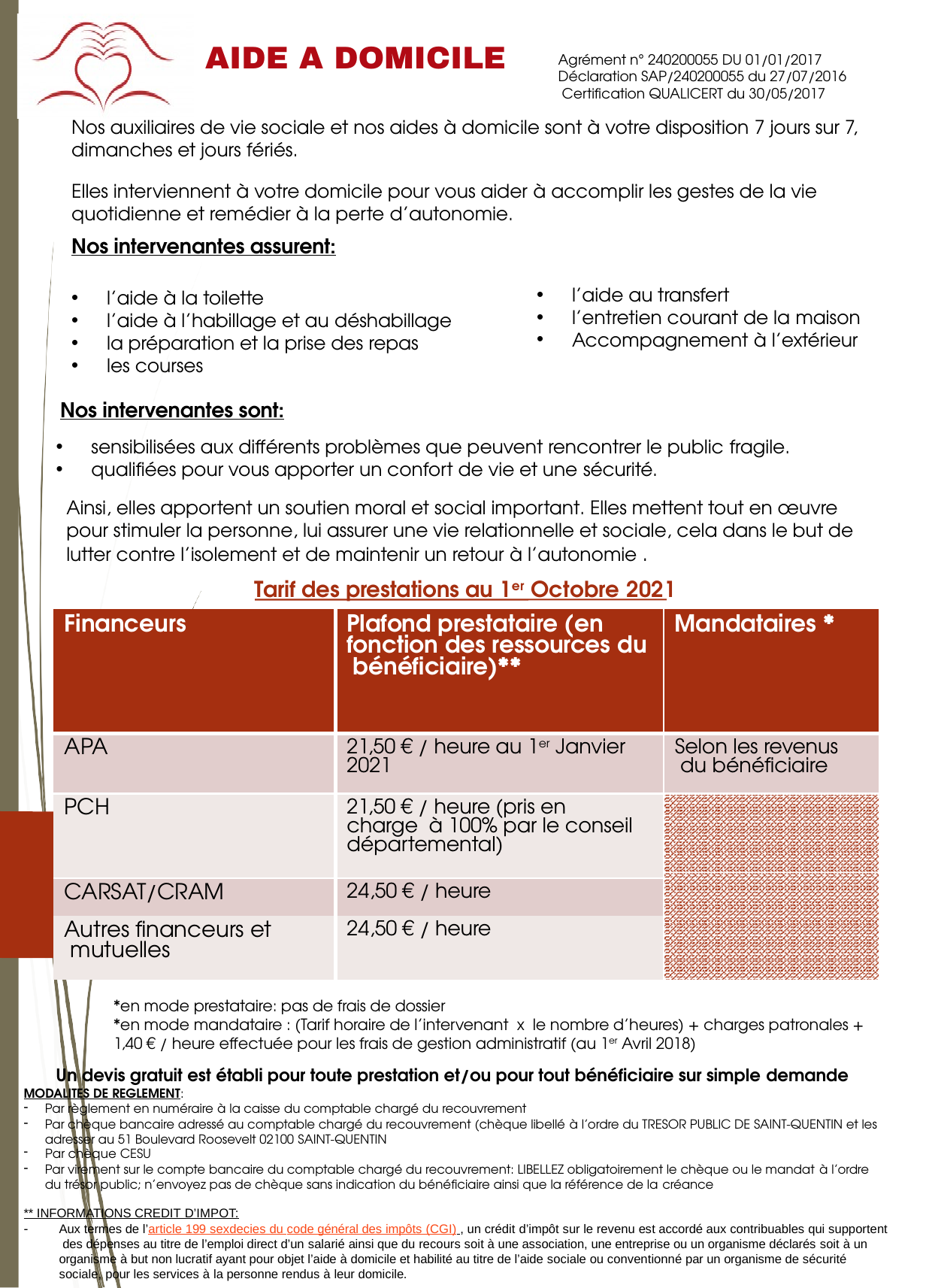

AIDE A DOMICILE
Agrément n° 240200055 DU 01/01/2017  Déclaration SAP/240200055 du 27/07/2016  Certification QUALICERT du 30/05/2017
Nos auxiliaires de vie sociale et nos aides à domicile sont à votre disposition 7 jours sur 7,  dimanches et jours fériés.

Elles interviennent à votre domicile pour vous aider à accomplir les gestes de la vie  quotidienne et remédier à la perte d’autonomie.
Nos intervenantes assurent:
l’aide au transfert
l’entretien courant de la maison
Accompagnement à l’extérieur
l’aide à la toilette
l’aide à l’habillage et au déshabillage
la préparation et la prise des repas
les courses
Nos intervenantes sont:
sensibilisées aux différents problèmes que peuvent rencontrer le public fragile.
qualifiées pour vous apporter un confort de vie et une sécurité.
Ainsi, elles apportent un soutien moral et social important. Elles mettent tout en œuvre  pour stimuler la personne, lui assurer une vie relationnelle et sociale, cela dans le but de  lutter contre l’isolement et de maintenir un retour à l’autonomie .
Tarif des prestations au 1er Octobre 2021

| Financeurs | Plafond prestataire (en fonction des ressources du bénéficiaire)\*\* | Mandataires \* |
| --- | --- | --- |
| APA | 21,50 € / heure au 1er Janvier 2021 | Selon les revenus du bénéficiaire |
| PCH | 21,50 € / heure (pris en charge à 100% par le conseil départemental) |  |
| CARSAT/CRAM | 24,50 € / heure |  |
| Autres financeurs et mutuelles | 24,50 € / heure |  |
Tarif des
prestations au 1er janvier 2020

*en mode prestataire: pas de frais de dossier
*en mode mandataire : (Tarif horaire de l’intervenant  x  le nombre d’heures) + charges patronales + 1,40 € / heure effectuée pour les frais de gestion administratif (au 1er Avril 2018)
Un devis gratuit est établi pour toute prestation et/ou pour tout bénéficiaire sur simple demande
MODALITES DE REGLEMENT:
Par règlement en numéraire à la caisse du comptable chargé du recouvrement
Par chèque bancaire adressé au comptable chargé du recouvrement (chèque libellé à l’ordre du TRESOR PUBLIC DE SAINT-QUENTIN et les  adresser au 51 Boulevard Roosevelt 02100 SAINT-QUENTIN
Par chèque CESU
Par virement sur le compte bancaire du comptable chargé du recouvrement: LIBELLEZ obligatoirement le chèque ou le mandat à l’ordre  du trésor public; n’envoyez pas de chèque sans indication du bénéficiaire ainsi que la référence de la créance

** INFORMATIONS CREDIT D’IMPOT:
-	Aux termes de l’article 199 sexdecies du code général des impôts (CGI) , un crédit d’impôt sur le revenu est accordé aux contribuables qui supportent  des dépenses au titre de l’emploi direct d’un salarié ainsi que du recours soit à une association, une entreprise ou un organisme déclarés soit à un  organisme à but non lucratif ayant pour objet l’aide à domicile et habilité au titre de l’aide sociale ou conventionné par un organisme de sécurité  sociale, pour les services à la personne rendus à leur domicile.